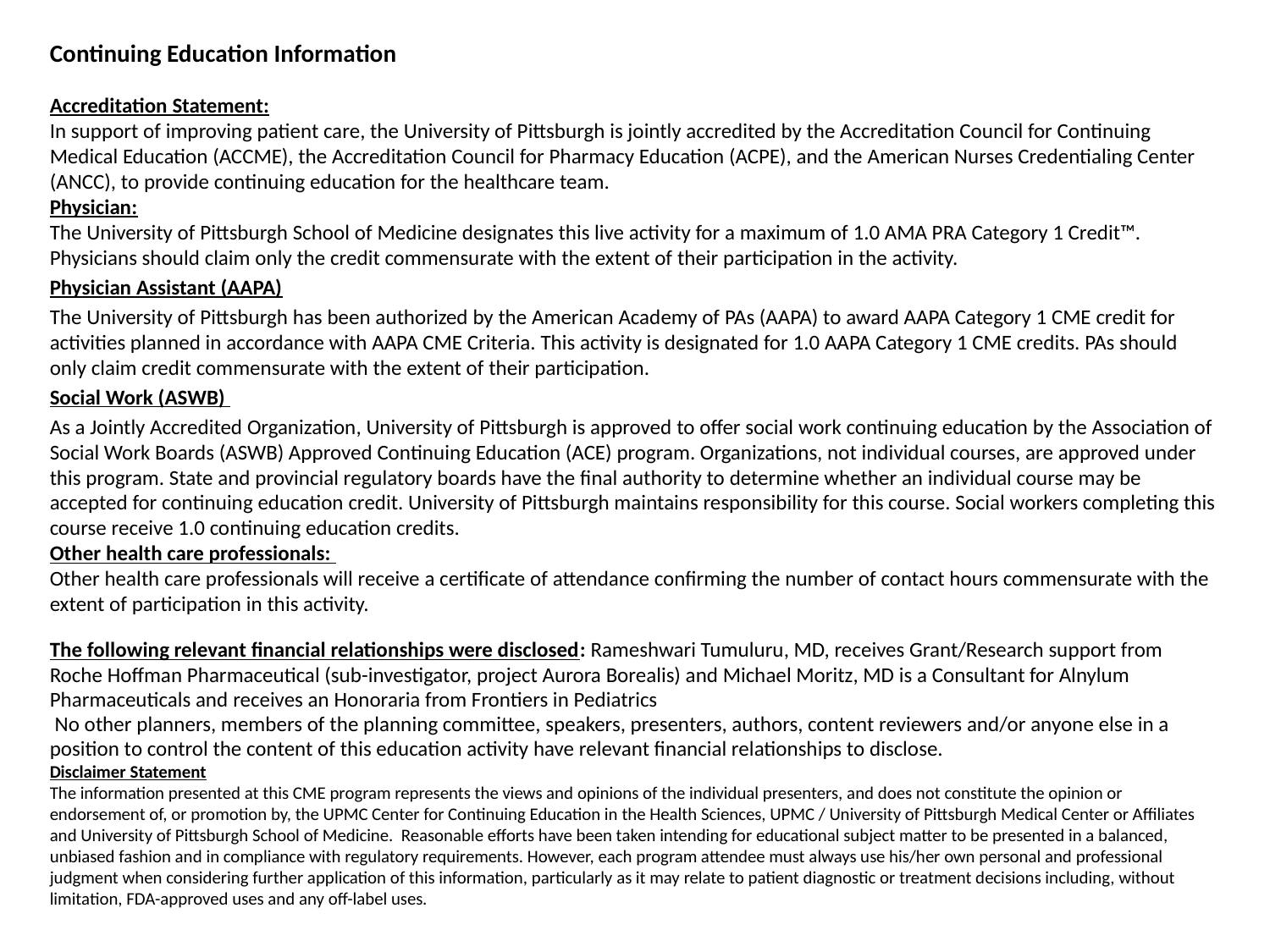

Continuing Education Information

Accreditation Statement:
In support of improving patient care, the University of Pittsburgh is jointly accredited by the Accreditation Council for Continuing Medical Education (ACCME), the Accreditation Council for Pharmacy Education (ACPE), and the American Nurses Credentialing Center (ANCC), to provide continuing education for the healthcare team.
Physician:
The University of Pittsburgh School of Medicine designates this live activity for a maximum of 1.0 AMA PRA Category 1 Credit™.   Physicians should claim only the credit commensurate with the extent of their participation in the activity.
Physician Assistant (AAPA)
The University of Pittsburgh has been authorized by the American Academy of PAs (AAPA) to award AAPA Category 1 CME credit for activities planned in accordance with AAPA CME Criteria. This activity is designated for 1.0 AAPA Category 1 CME credits. PAs should only claim credit commensurate with the extent of their participation.
Social Work (ASWB)
As a Jointly Accredited Organization, University of Pittsburgh is approved to offer social work continuing education by the Association of Social Work Boards (ASWB) Approved Continuing Education (ACE) program. Organizations, not individual courses, are approved under this program. State and provincial regulatory boards have the final authority to determine whether an individual course may be accepted for continuing education credit. University of Pittsburgh maintains responsibility for this course. Social workers completing this course receive 1.0 continuing education credits.
Other health care professionals:
Other health care professionals will receive a certificate of attendance confirming the number of contact hours commensurate with the extent of participation in this activity.

The following relevant financial relationships were disclosed: Rameshwari Tumuluru, MD, receives Grant/Research support from Roche Hoffman Pharmaceutical (sub-investigator, project Aurora Borealis) and Michael Moritz, MD is a Consultant for Alnylum Pharmaceuticals and receives an Honoraria from Frontiers in Pediatrics
 No other planners, members of the planning committee, speakers, presenters, authors, content reviewers and/or anyone else in a position to control the content of this education activity have relevant financial relationships to disclose.
Disclaimer Statement
The information presented at this CME program represents the views and opinions of the individual presenters, and does not constitute the opinion or endorsement of, or promotion by, the UPMC Center for Continuing Education in the Health Sciences, UPMC / University of Pittsburgh Medical Center or Affiliates and University of Pittsburgh School of Medicine.  Reasonable efforts have been taken intending for educational subject matter to be presented in a balanced, unbiased fashion and in compliance with regulatory requirements. However, each program attendee must always use his/her own personal and professional judgment when considering further application of this information, particularly as it may relate to patient diagnostic or treatment decisions including, without limitation, FDA-approved uses and any off-label uses.